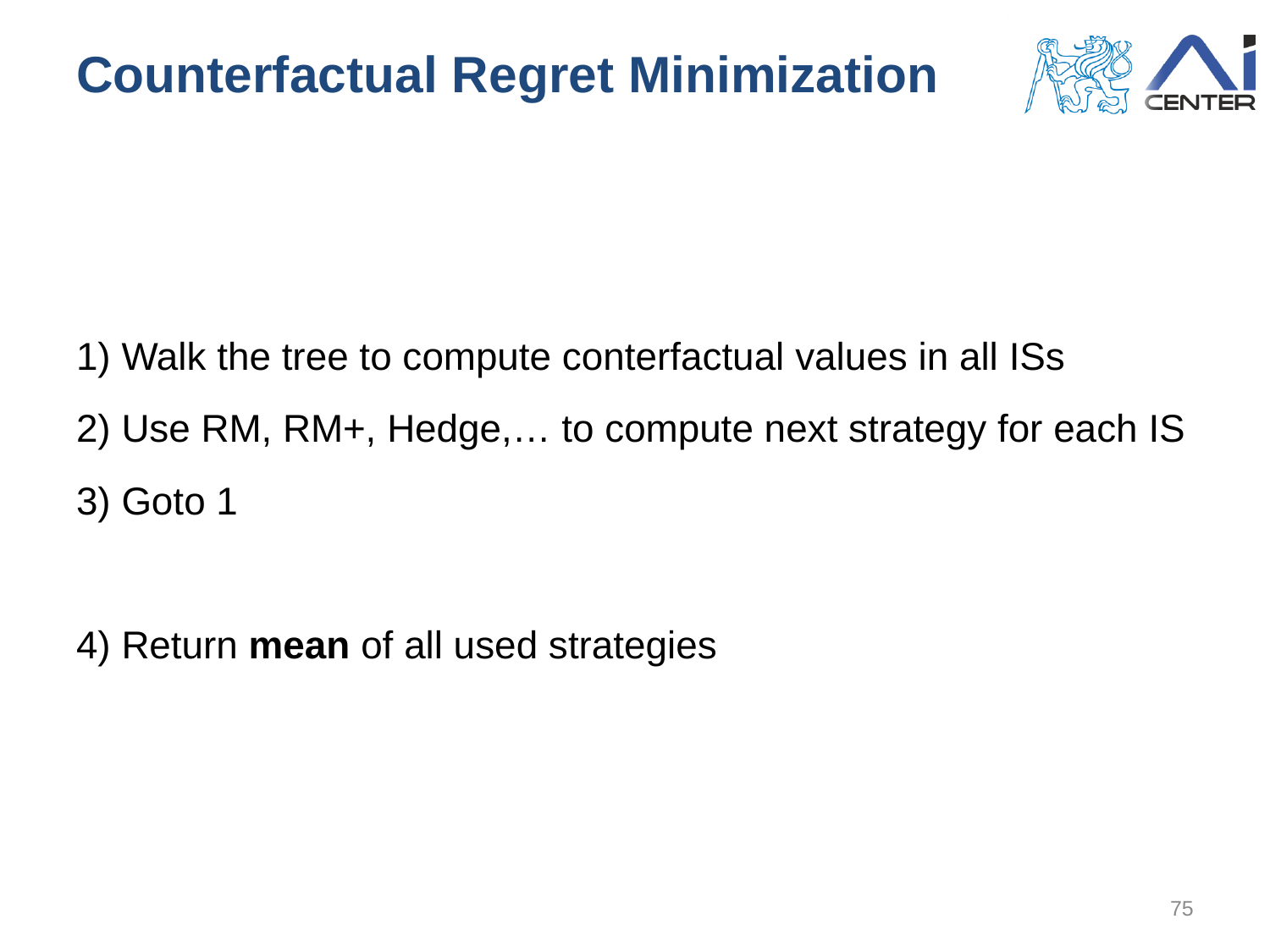

# Counterfactual Regret Minimization
1) Walk the tree to compute conterfactual values in all ISs
2) Use RM, RM+, Hedge,… to compute next strategy for each IS
3) Goto 1

4) Return mean of all used strategies

75